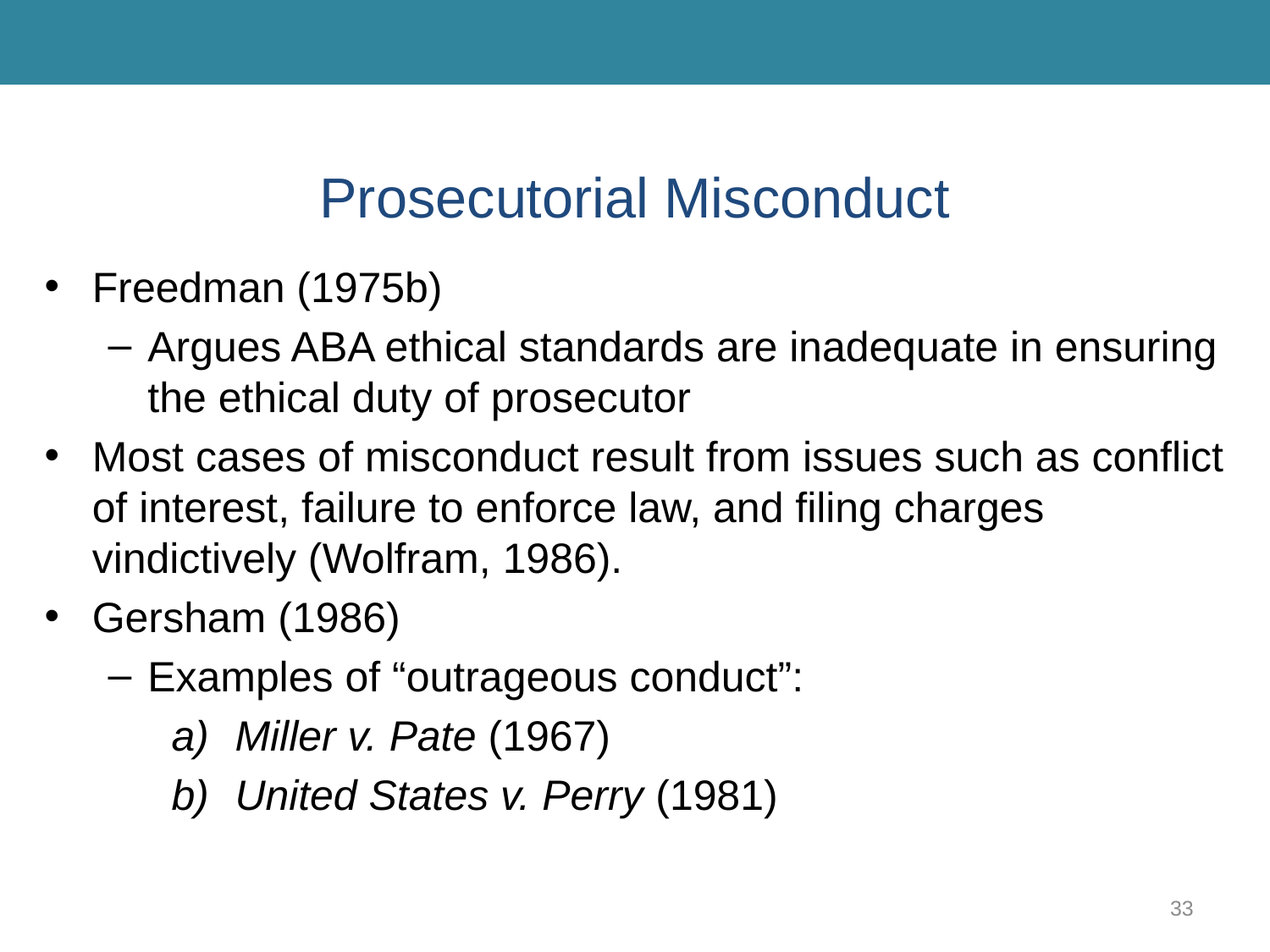

# Prosecutorial Misconduct
Freedman (1975b)
Argues ABA ethical standards are inadequate in ensuring the ethical duty of prosecutor
Most cases of misconduct result from issues such as conflict of interest, failure to enforce law, and filing charges vindictively (Wolfram, 1986).
Gersham (1986)
Examples of “outrageous conduct”:
Miller v. Pate (1967)
United States v. Perry (1981)
33
Banks, Criminal Justice Ethics. © 2017, SAGE Publications.